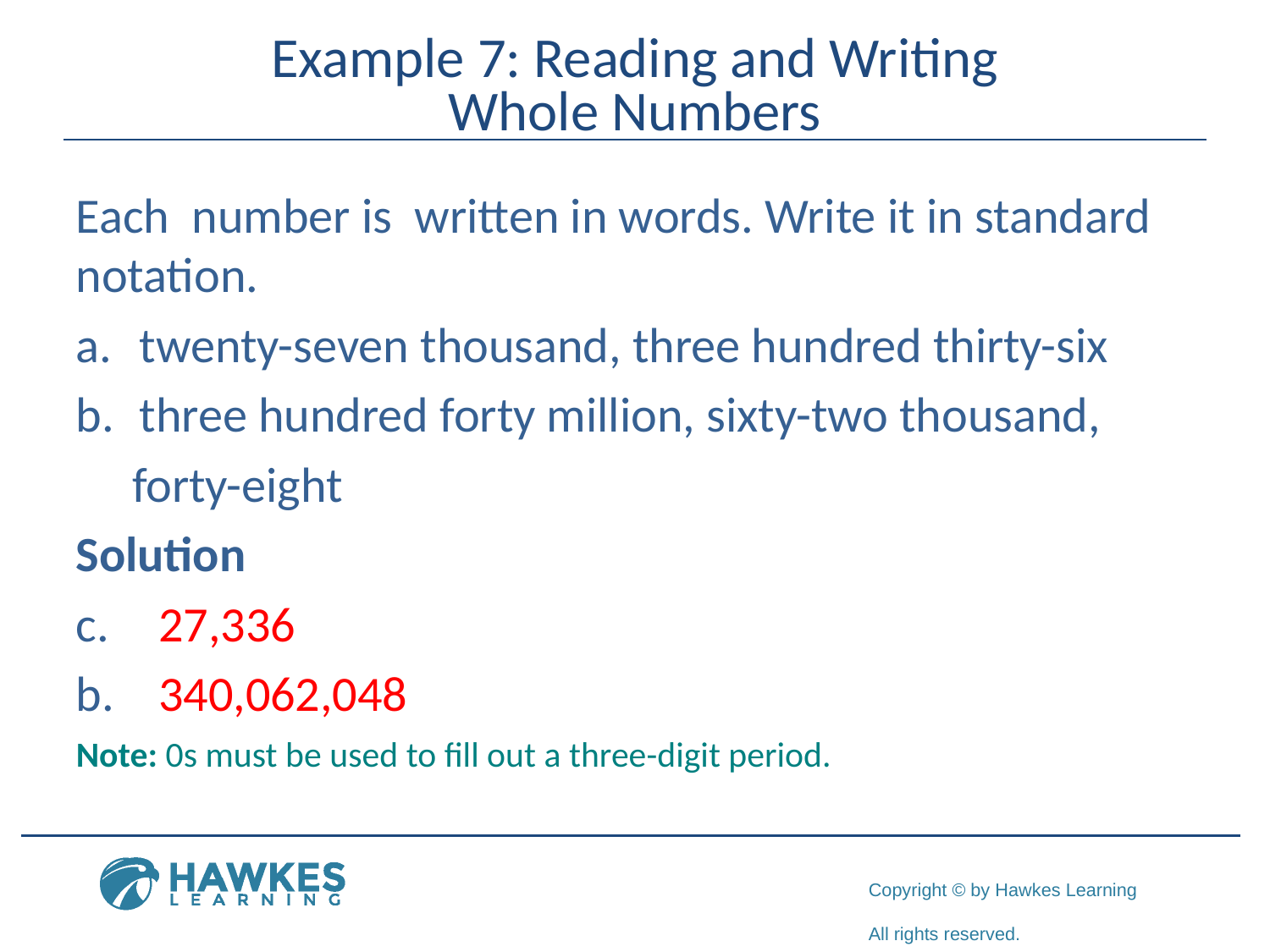

# Example 7: Reading and Writing Whole Numbers
Each  number is  written in words. Write it in standard notation.
twenty-seven thousand, three hundred thirty-six
three hundred forty million, sixty-two thousand,
     forty-eight
Solution
 27,336
 340,062,048
Note: 0s must be used to fill out a three-digit period.